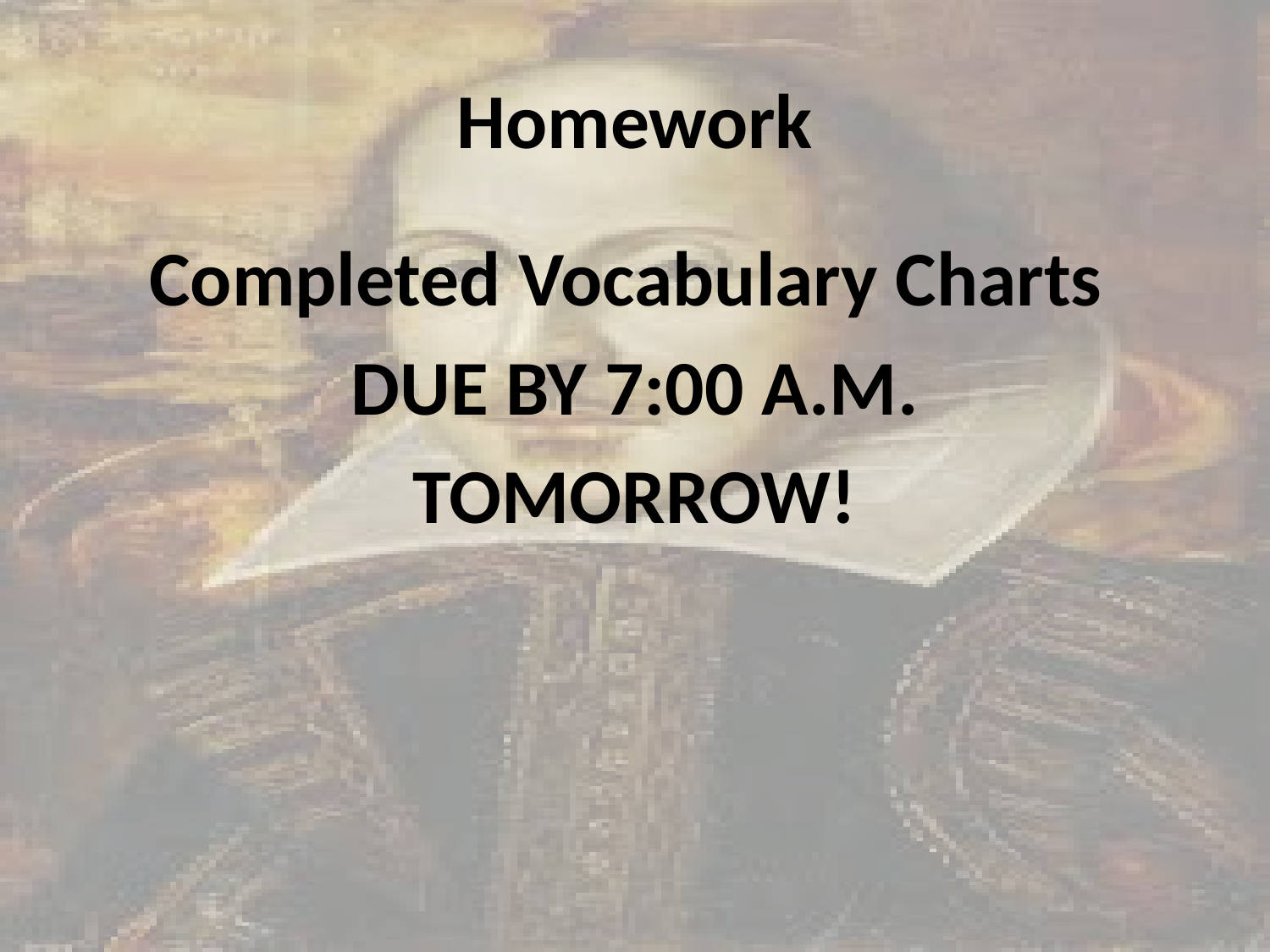

# Homework
Completed Vocabulary Charts
DUE BY 7:00 A.M.
TOMORROW!